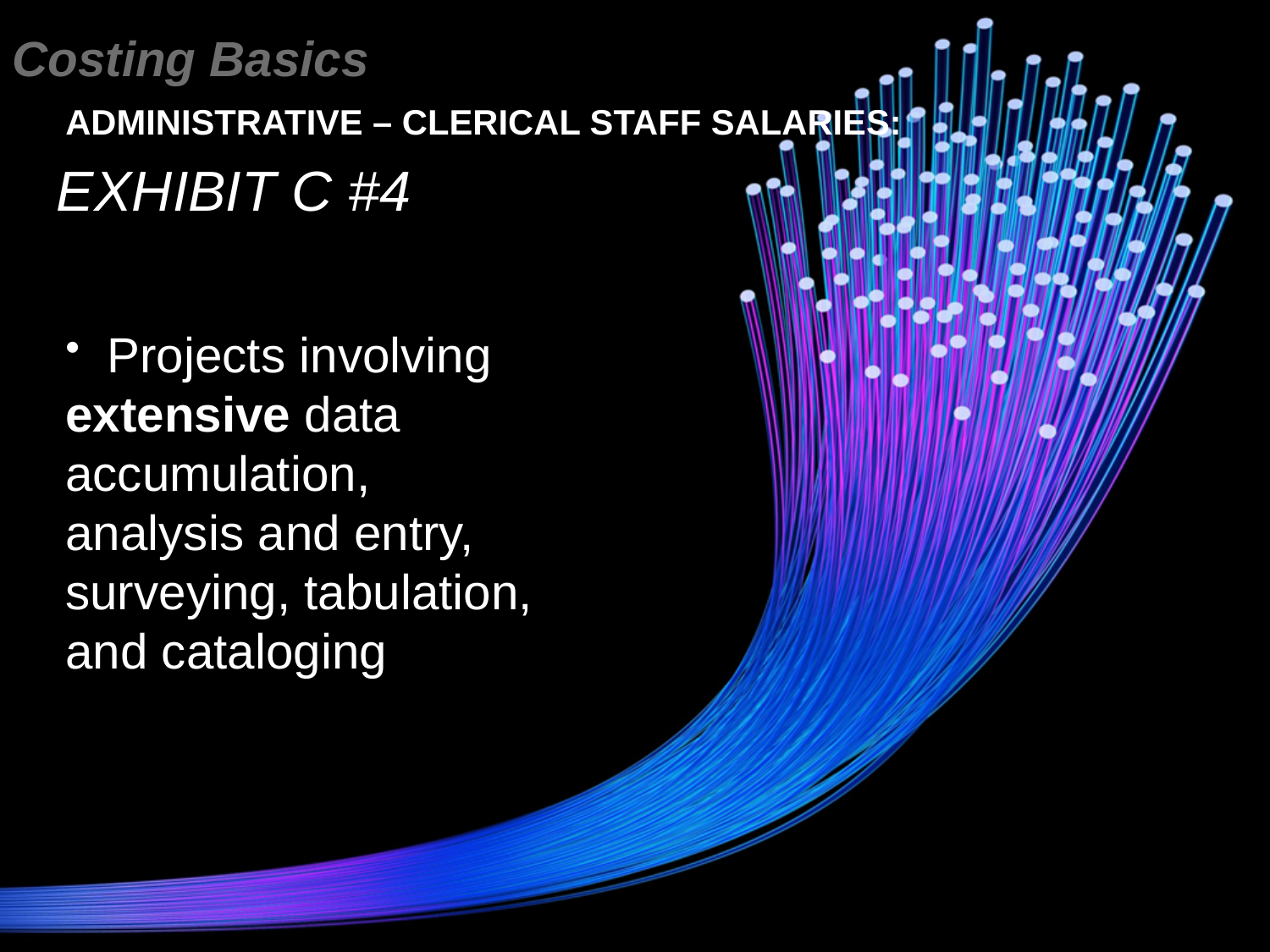

Costing Basics
	ADMINISTRATIVE – CLERICAL STAFF SALARIES:
EXHIBIT C #4
 Projects involving
extensive data accumulation, analysis and entry, surveying, tabulation, and cataloging